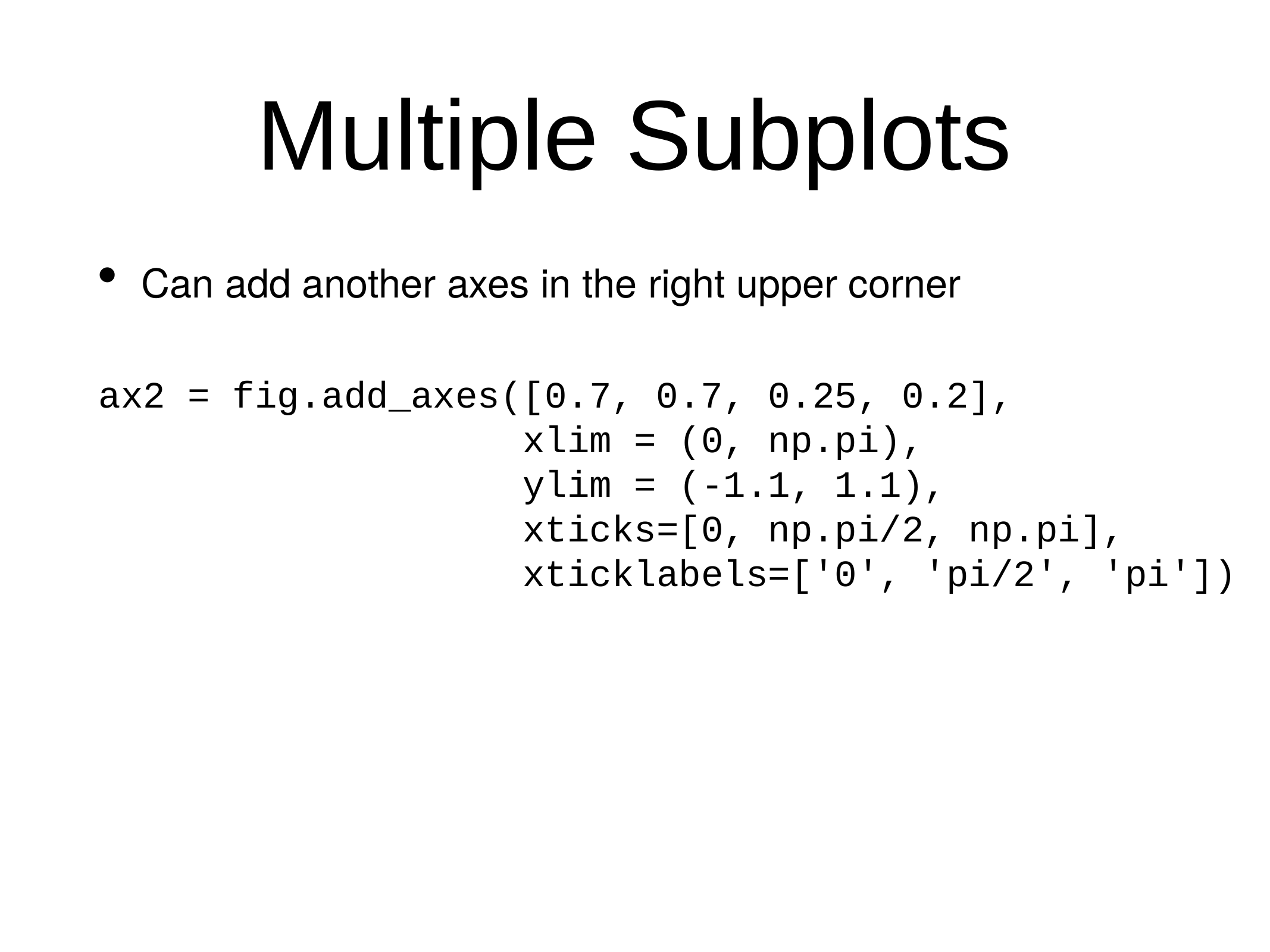

# Multiple Subplots
Can add another axes in the right upper corner
ax2 = fig.add_axes([0.7, 0.7, 0.25, 0.2],
                   xlim = (0, np.pi),
                   ylim = (-1.1, 1.1),
                   xticks=[0, np.pi/2, np.pi],
                   xticklabels=['0', 'pi/2', 'pi'])